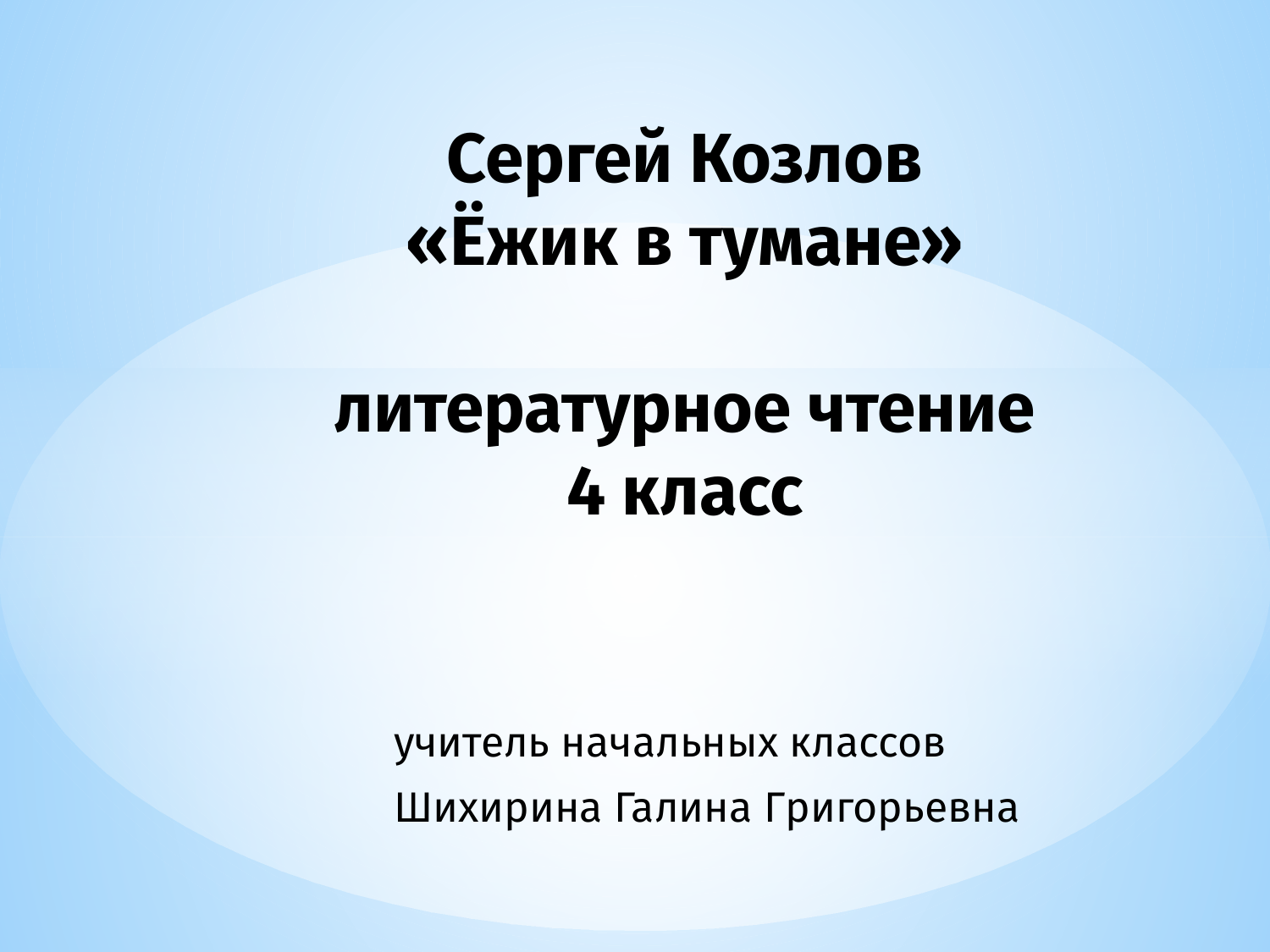

# Сергей Козлов «Ёжик в тумане» литературное чтение 4 класс
учитель начальных классов
Шихирина Галина Григорьевна